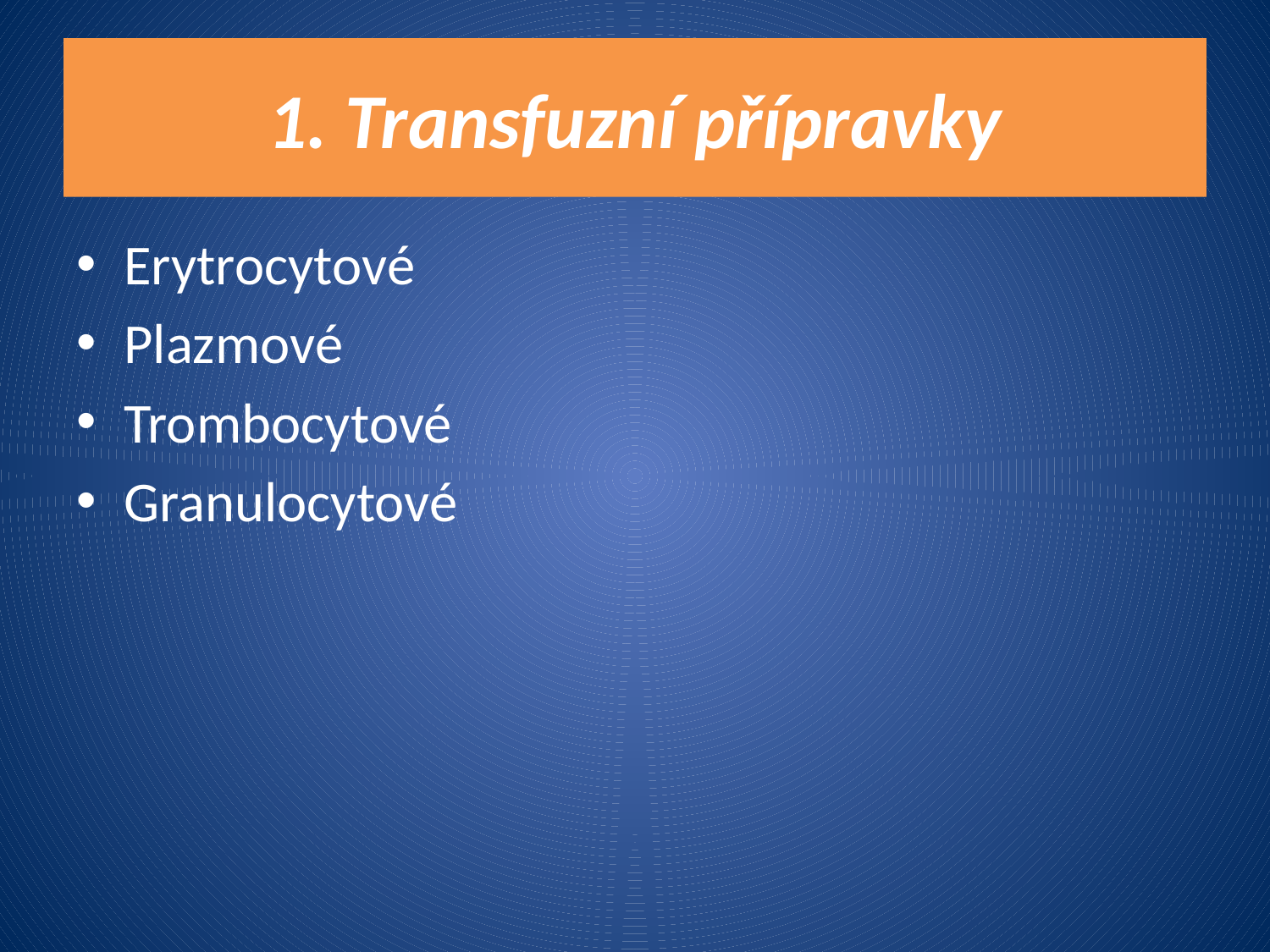

# 1. Transfuzní přípravky
Erytrocytové
Plazmové
Trombocytové
Granulocytové